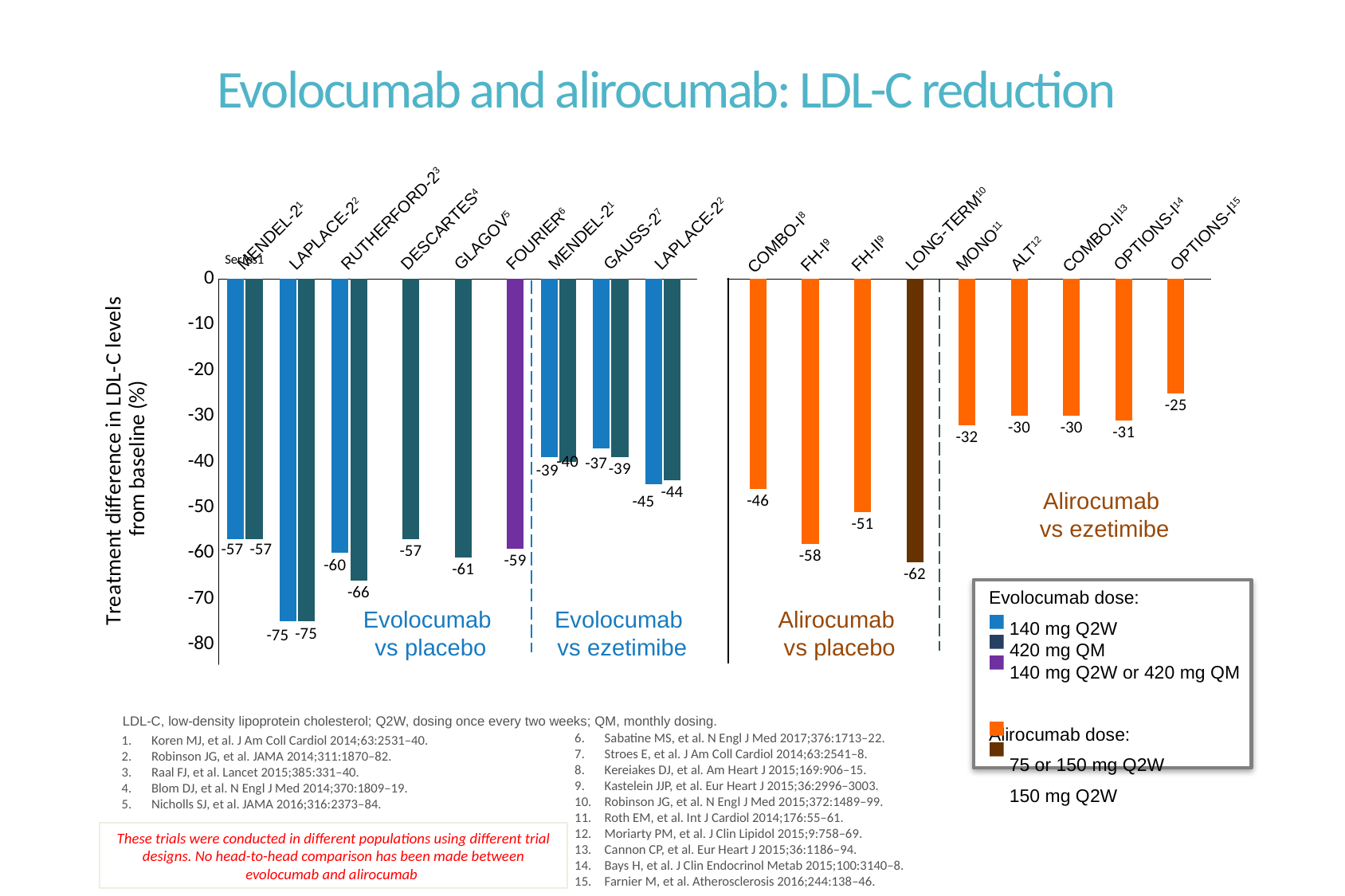

# Evolocumab and alirocumab: LDL-C reduction

### Chart

| Category | Evolocumab 140 mg Q2W | Evolocumab 420 mg QM |
|---|---|---|
|  | -57.0 | -57.0 |
|  | -75.0 | -75.0 |
|  | -60.0 | -66.0 |
|  | None | -57.0 |
|  | None | -61.0 |
|  | None | -59.0 |
|  | -39.0 | -40.0 |
|  | -37.0 | -39.0 |
|  | -45.0 | -44.0 |
|  | None | None |
|  | -46.0 | None |
|  | -58.0 | None |
|  | -51.0 | None |
|  | -62.0 | None |
|  | -32.0 | None |
|  | -30.0 | None |
|  | -30.0 | None |
|  | -31.0 | None |
|  | -25.0 | None |
RUTHERFORD-23
LONG-TERM10
DESCARTES4
LAPLACE-22
LAPLACE-22
OPTIONS-I14
OPTIONS-I15
MENDEL-21
MENDEL-21
COMBO-II13
FOURIER6
GAUSS-27
GLAGOV5
COMBO-I8
MONO11
FH-II9
ALT12
FH-I9

Alirocumab
vs ezetimibe

Evolocumab dose:
    140 mg Q2W
    420 mg QM
    140 mg Q2W or 420 mg QM

Alirocumab dose:
    75 or 150 mg Q2W
    150 mg Q2W

Evolocumab
vs placebo
Evolocumab
vs ezetimibe
Alirocumab
vs placebo

Koren MJ, et al. J Am Coll Cardiol 2014;63:2531–40.
Robinson JG, et al. JAMA 2014;311:1870–82.
Raal FJ, et al. Lancet 2015;385:331–40.
Blom DJ, et al. N Engl J Med 2014;370:1809–19.
Nicholls SJ, et al. JAMA 2016;316:2373–84.
LDL-C, low-density lipoprotein cholesterol; Q2W, dosing once every two weeks; QM, monthly dosing.
Sabatine MS, et al. N Engl J Med 2017;376:1713–22.
Stroes E, et al. J Am Coll Cardiol 2014;63:2541–8.
Kereiakes DJ, et al. Am Heart J 2015;169:906–15.
Kastelein JJP, et al. Eur Heart J 2015;36:2996–3003.
Robinson JG, et al. N Engl J Med 2015;372:1489–99.
Roth EM, et al. Int J Cardiol 2014;176:55–61.
Moriarty PM, et al. J Clin Lipidol 2015;9:758–69.
Cannon CP, et al. Eur Heart J 2015;36:1186–94.
Bays H, et al. J Clin Endocrinol Metab 2015;100:3140–8.
Farnier M, et al. Atherosclerosis 2016;244:138–46.
These trials were conducted in different populations using different trial designs. No head-to-head comparison has been made between evolocumab and alirocumab